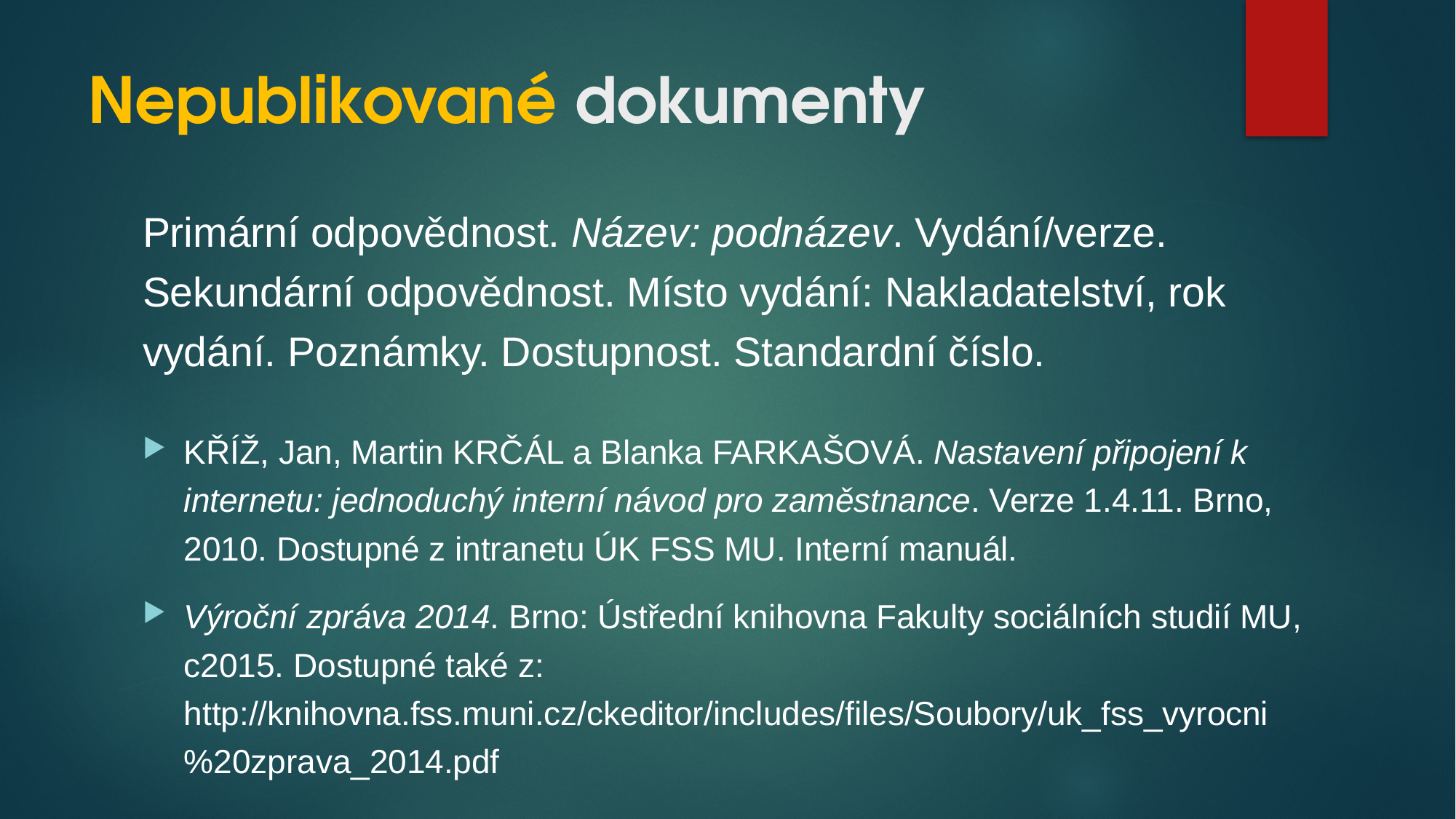

# Nepublikované dokumenty
Primární odpovědnost. Název: podnázev. Vydání/verze. Sekundární odpovědnost. Místo vydání: Nakladatelství, rok vydání. Poznámky. Dostupnost. Standardní číslo.

KŘÍŽ, Jan, Martin KRČÁL a Blanka FARKAŠOVÁ. Nastavení připojení k internetu: jednoduchý interní návod pro zaměstnance. Verze 1.4.11. Brno, 2010. Dostupné z intranetu ÚK FSS MU. Interní manuál.
Výroční zpráva 2014. Brno: Ústřední knihovna Fakulty sociálních studií MU, c2015. Dostupné také z: http://knihovna.fss.muni.cz/ckeditor/includes/files/Soubory/uk_fss_vyrocni%20zprava_2014.pdf